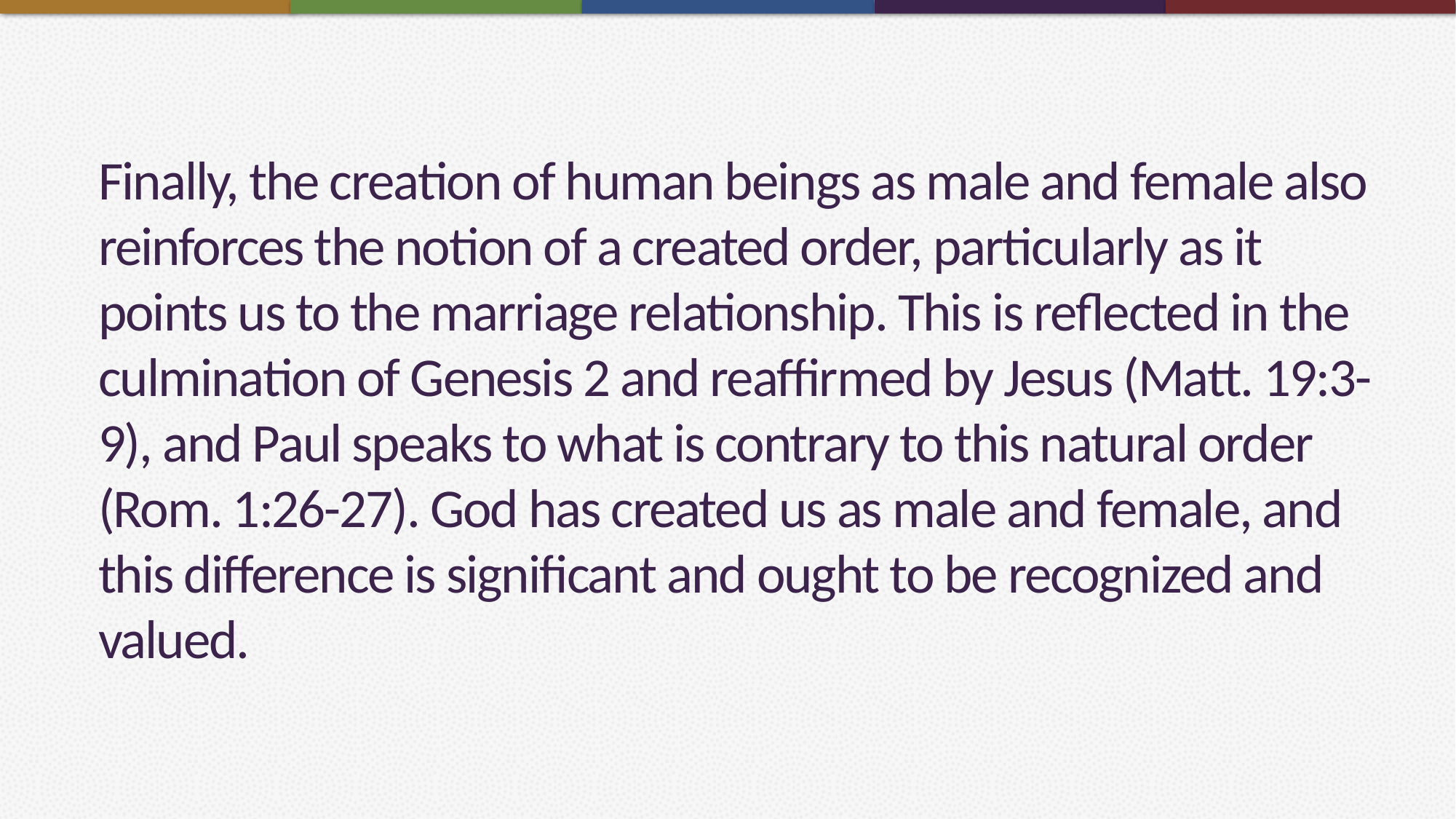

# Finally, the creation of human beings as male and female also reinforces the notion of a created order, particularly as it points us to the marriage relationship. This is reflected in the culmination of Genesis 2 and reaffirmed by Jesus (Matt. 19:3-9), and Paul speaks to what is contrary to this natural order (Rom. 1:26-27). God has created us as male and female, and this difference is significant and ought to be recognized and valued.